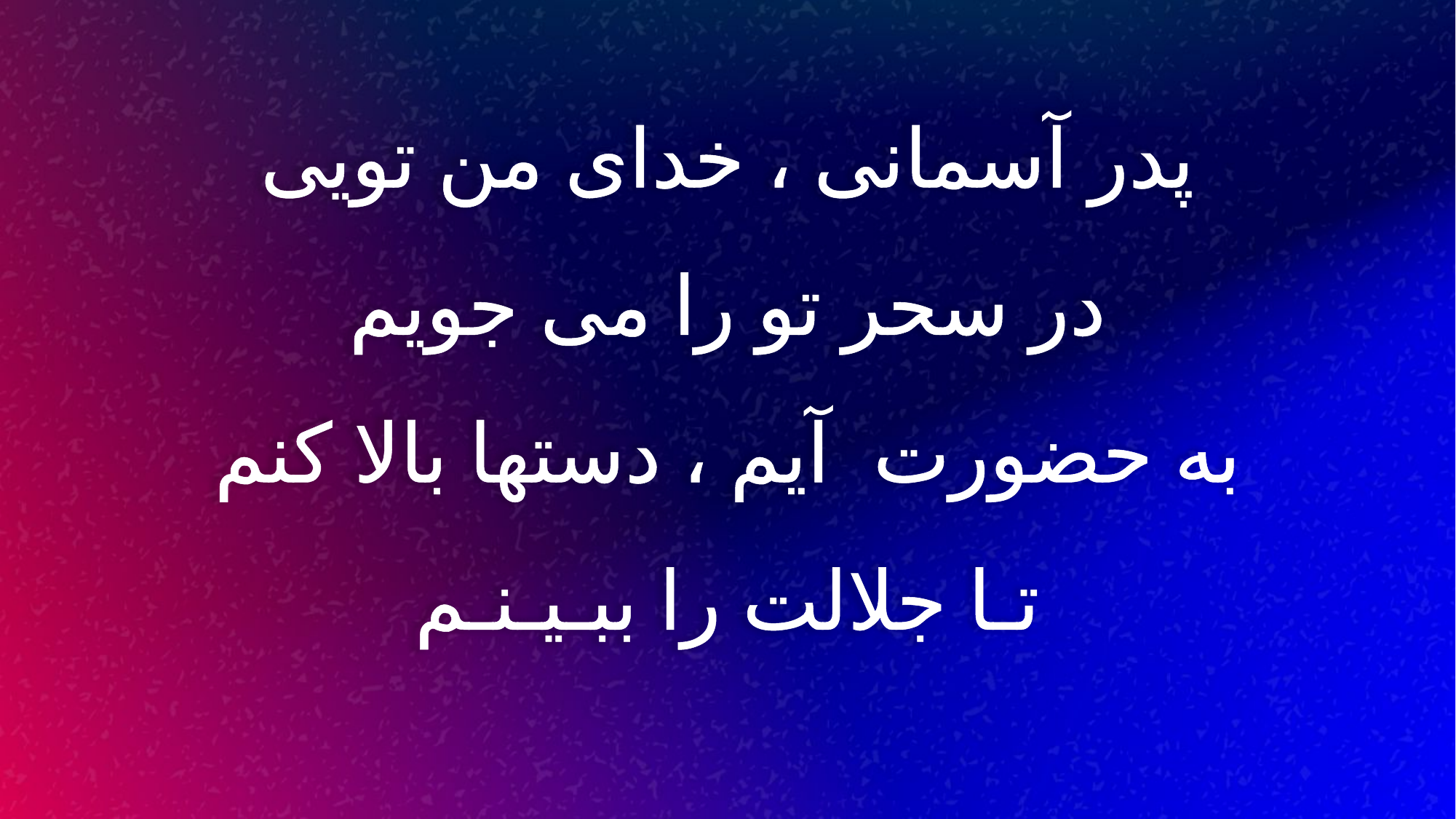

پدر آسمانى ، خداى من تويى
در سحر تو را مى جويم
به حضورت  آيم ، دستها بالا کنم
تـا جلالت را ببـيـنـم